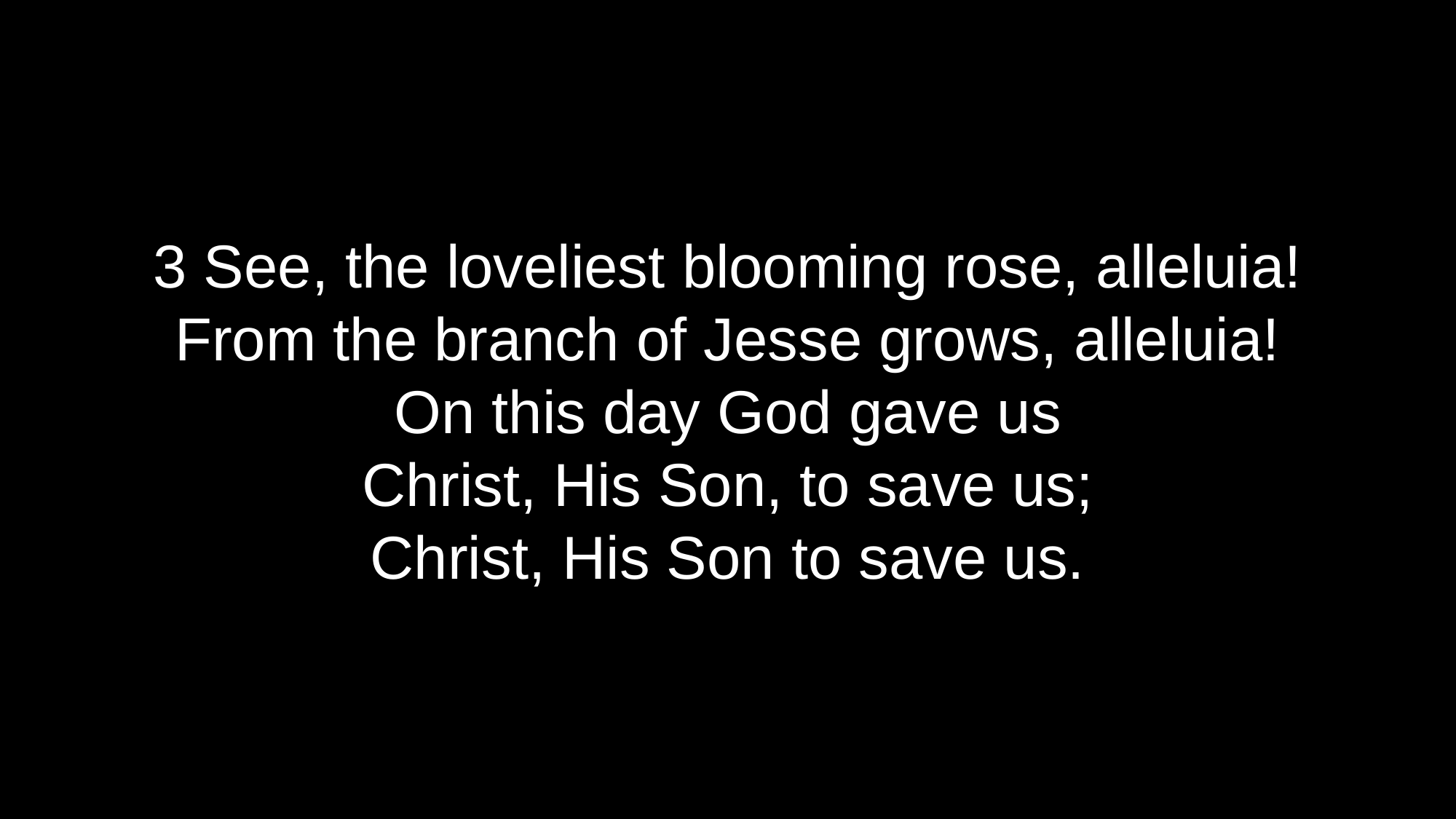

3 See, the loveliest blooming rose, alleluia!
From the branch of Jesse grows, alleluia!
On this day God gave us
Christ, His Son, to save us;
Christ, His Son to save us.